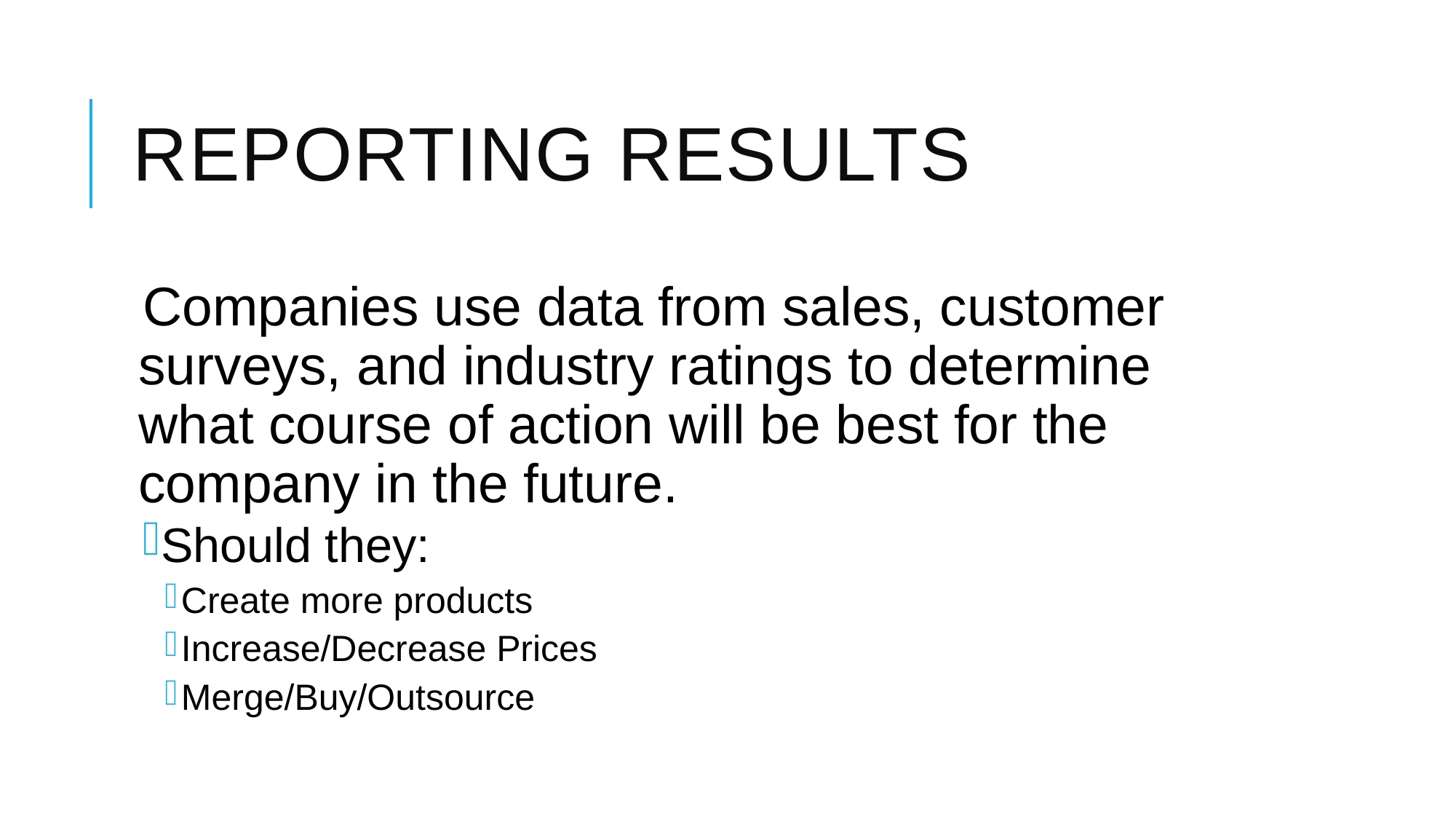

# Reporting Results
Companies use data from sales, customer surveys, and industry ratings to determine what course of action will be best for the company in the future.
Should they:
Create more products
Increase/Decrease Prices
Merge/Buy/Outsource